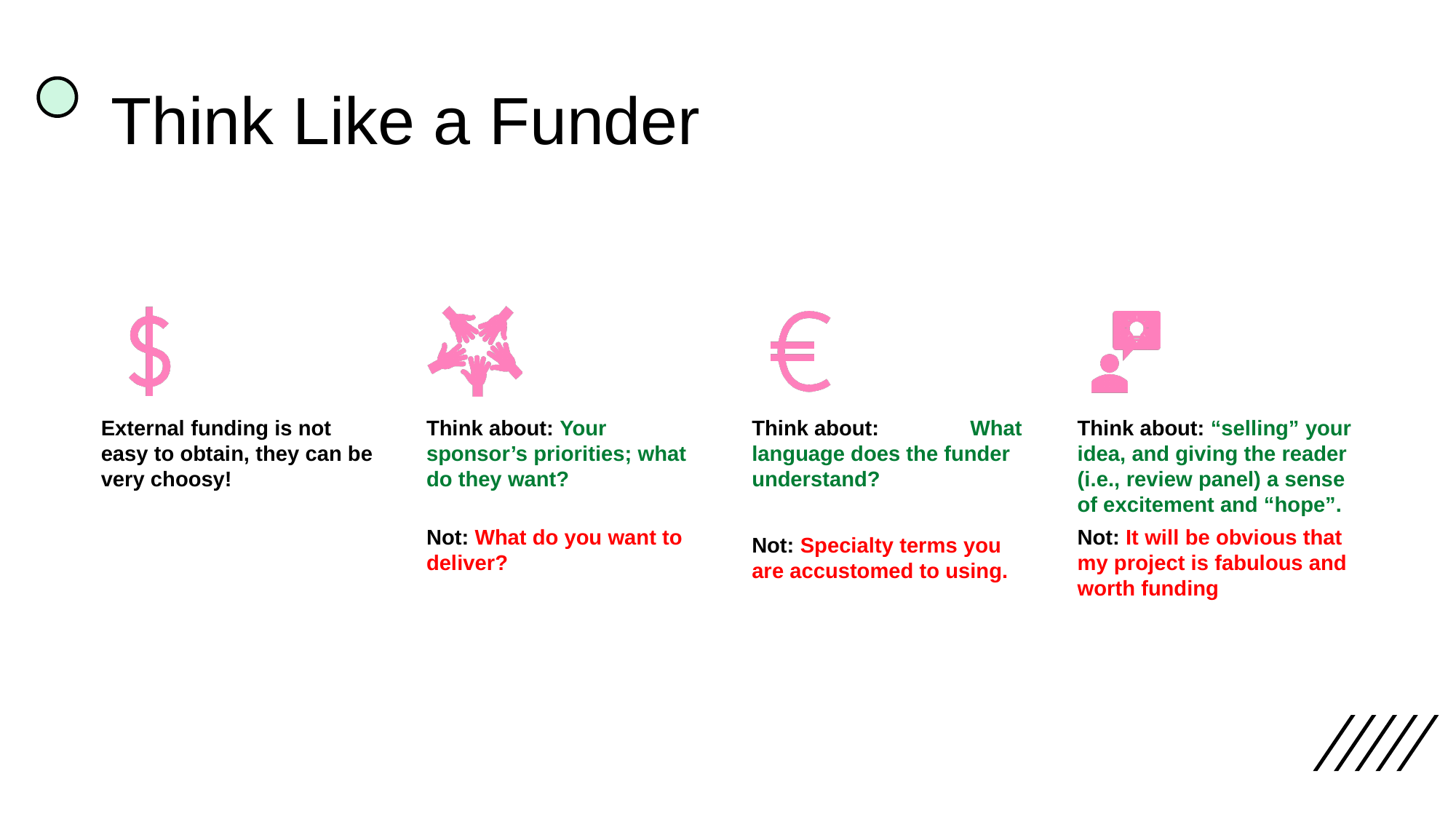

# Think Like a Funder
External funding is not easy to obtain, they can be very choosy!
Think about: Your sponsor’s priorities; what do they want?
Not: What do you want to deliver?
Think about:	What language does the funder understand?

Not: Specialty terms you are accustomed to using.

Think about: “selling” your idea, and giving the reader (i.e., review panel) a sense of excitement and “hope”.
Not: It will be obvious that my project is fabulous and worth funding